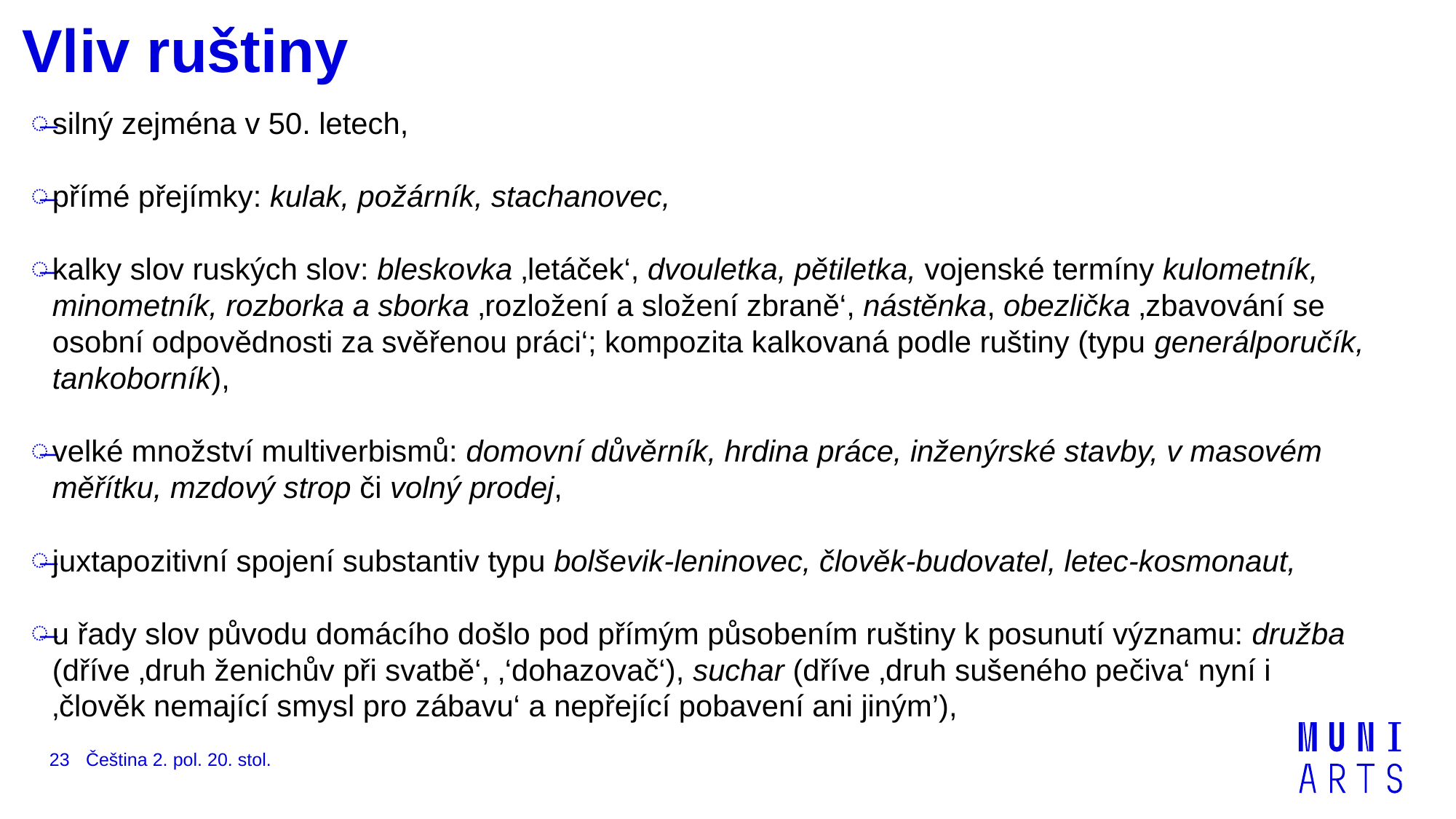

# Vliv ruštiny
silný zejména v 50. letech,

přímé přejímky: kulak, požárník, stachanovec,

kalky slov ruských slov: bleskovka ‚letáček‘, dvouletka, pětiletka, vojenské termíny kulometník, minometník, rozborka a sborka ‚rozložení a složení zbraně‘, nástěnka, obezlička ‚zbavování se osobní odpovědnosti za svěřenou práci‘; kompozita kalkovaná podle ruštiny (typu generálporučík, tankoborník),

velké množství multiverbismů: domovní důvěrník, hrdina práce, inženýrské stavby, v masovém měřítku, mzdový strop či volný prodej,

juxtapozitivní spojení substantiv typu bolševik-leninovec, člověk-budovatel, letec-kosmonaut,

u řady slov původu domácího došlo pod přímým působením ruštiny k posunutí významu: družba (dříve ‚druh ženichův při svatbě‘, ‚‘dohazovač‘), suchar (dříve ‚druh sušeného pečiva‘ nyní i ‚člověk nemající smysl pro zábavu‘ a nepřející pobavení ani jiným’),

23
Čeština 2. pol. 20. stol.